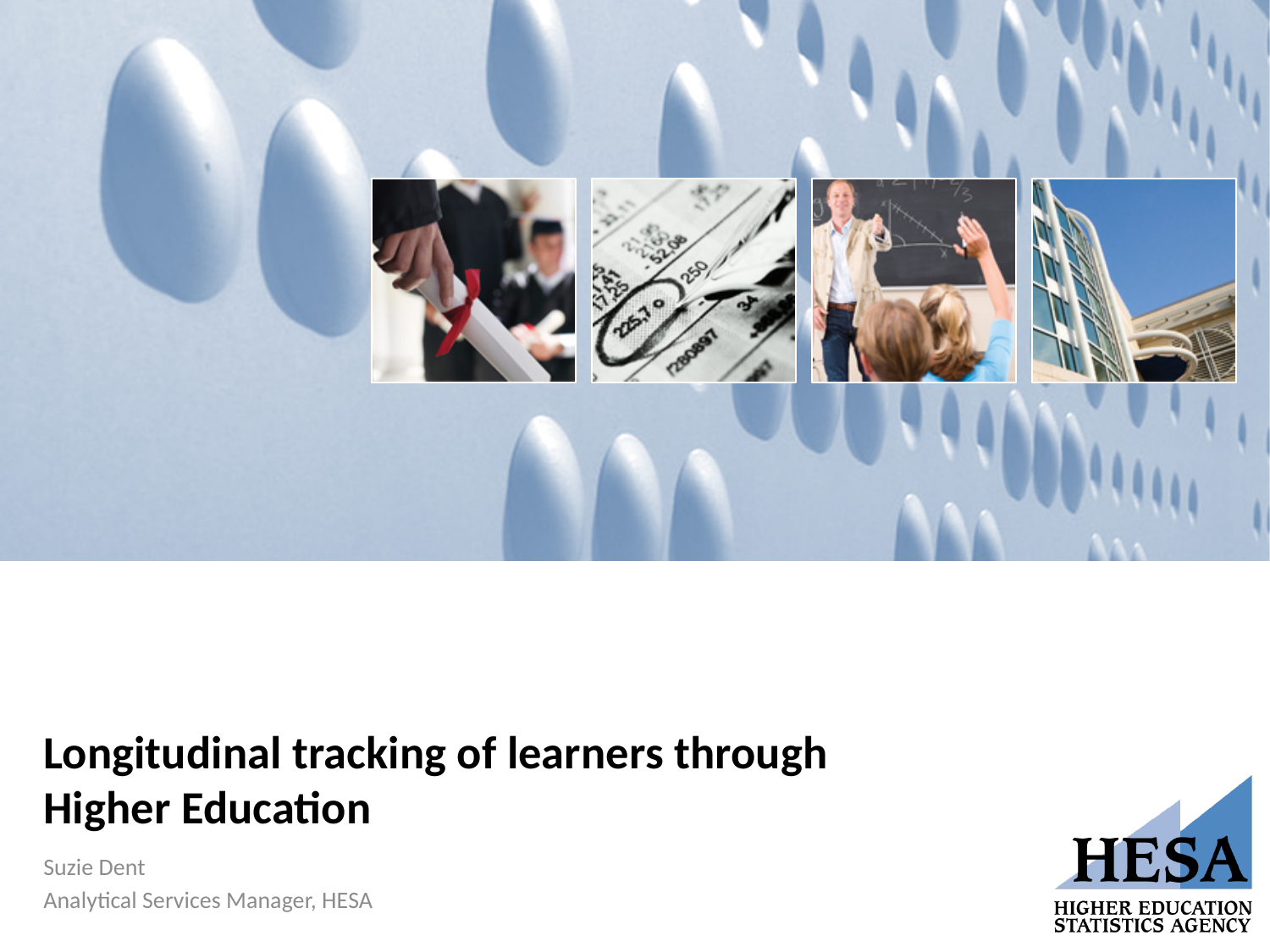

# Longitudinal tracking of learners through Higher Education
Suzie Dent
Analytical Services Manager, HESA